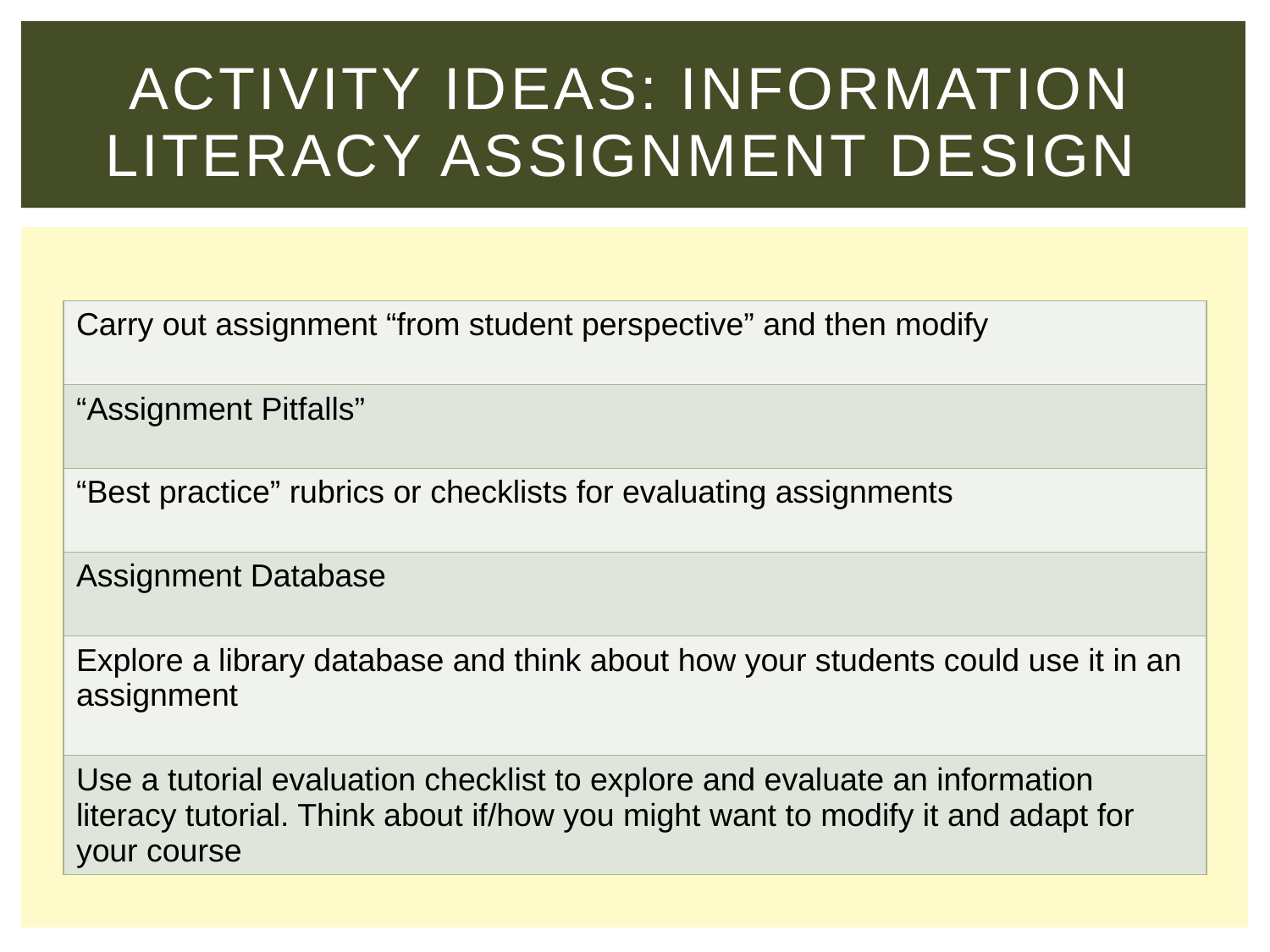

# Activity Ideas: Information Literacy Assignment Design
| Carry out assignment “from student perspective” and then modify |
| --- |
| “Assignment Pitfalls” |
| “Best practice” rubrics or checklists for evaluating assignments |
| Assignment Database |
| Explore a library database and think about how your students could use it in an assignment |
| Use a tutorial evaluation checklist to explore and evaluate an information literacy tutorial. Think about if/how you might want to modify it and adapt for your course |